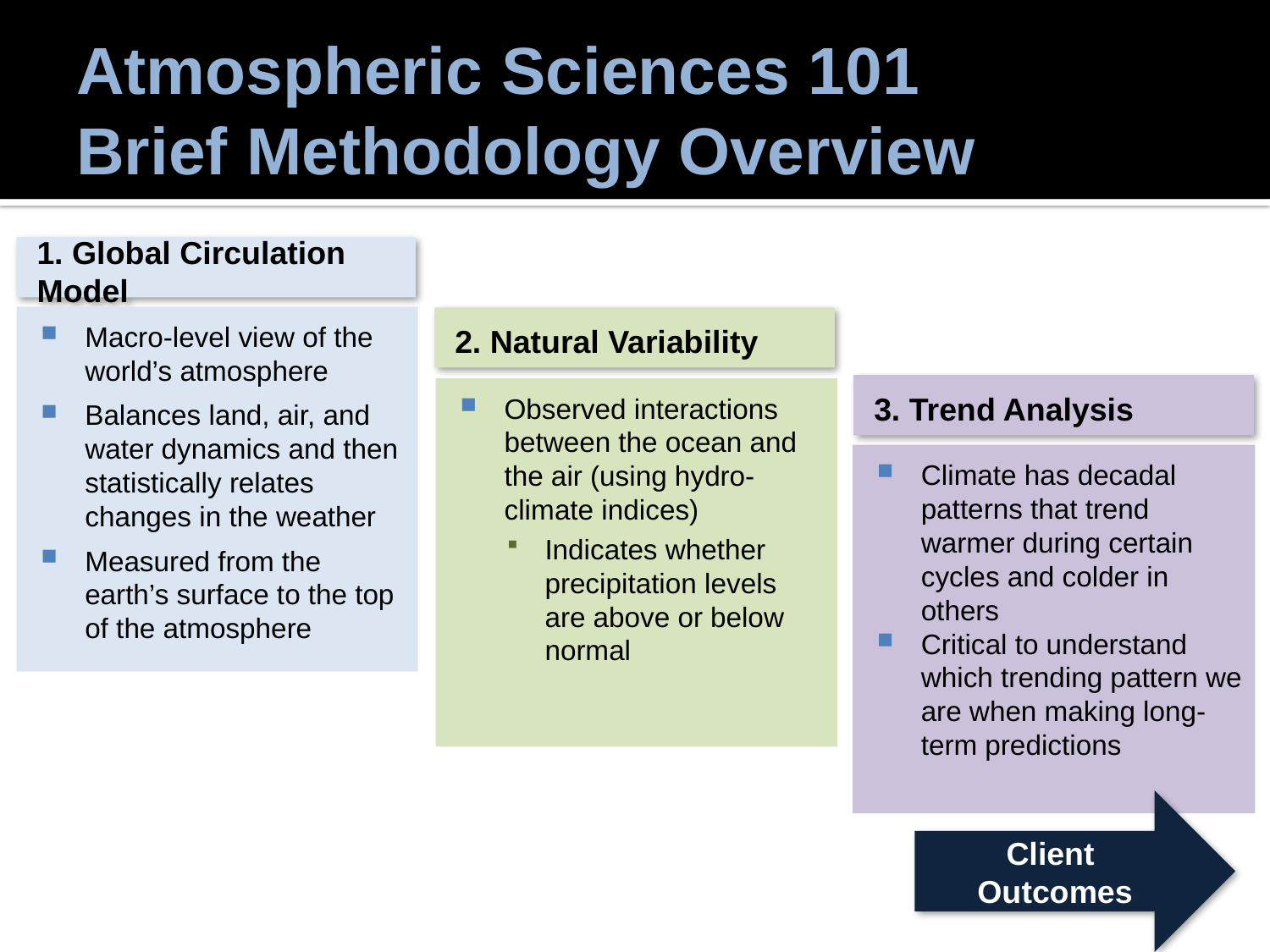

# Atmospheric Sciences 101 Brief Methodology Overview
1. Global Circulation Model
Macro-level view of the world’s atmosphere
Balances land, air, and water dynamics and then statistically relates changes in the weather
Measured from the earth’s surface to the top of the atmosphere
2. Natural Variability
3. Trend Analysis
Observed interactions between the ocean and the air (using hydro-climate indices)
Indicates whether precipitation levels are above or below normal
Climate has decadal patterns that trend warmer during certain cycles and colder in others
Critical to understand which trending pattern we are when making long-term predictions
Client
Outcomes